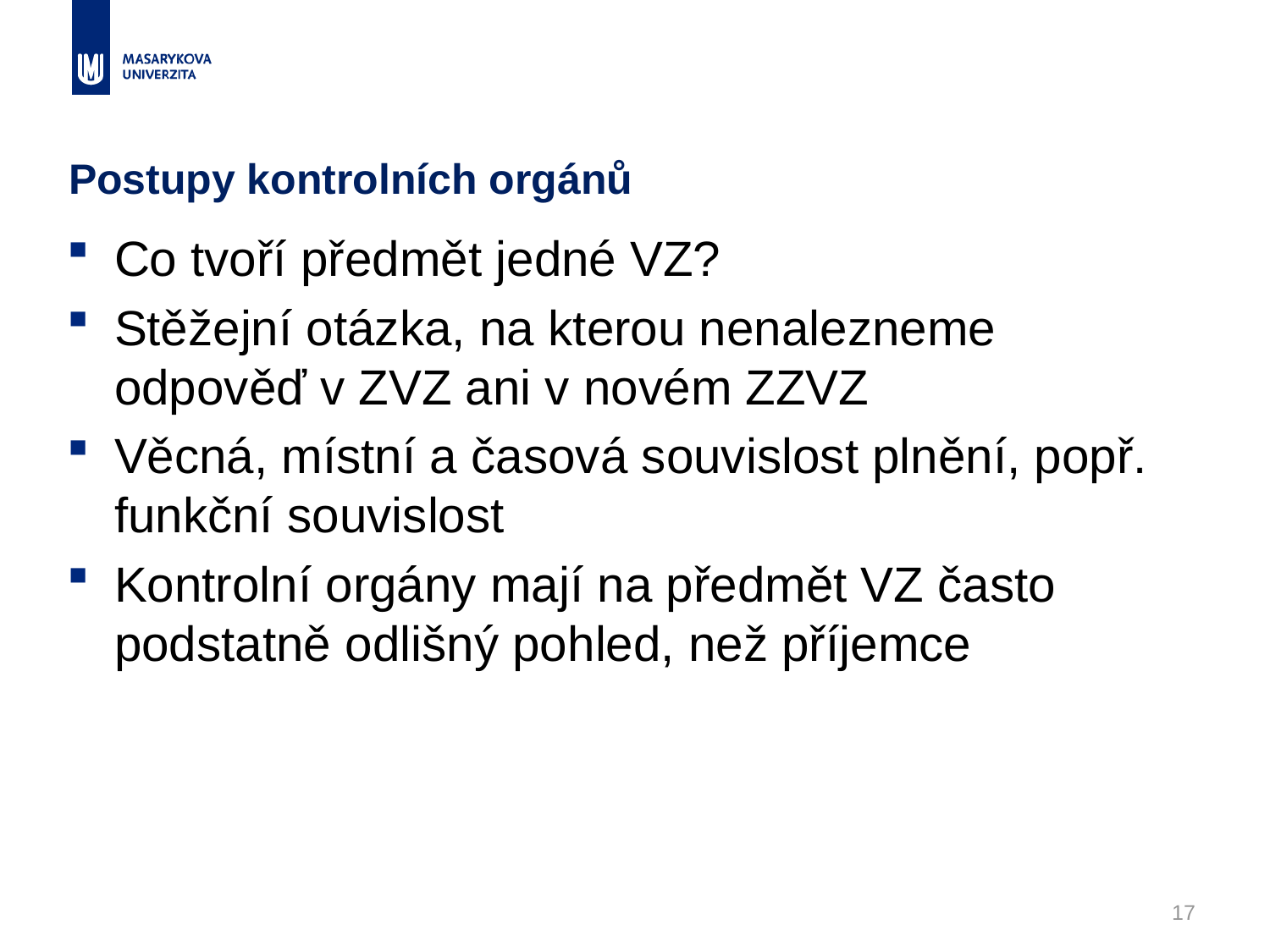

# Postupy kontrolních orgánů
Co tvoří předmět jedné VZ?
Stěžejní otázka, na kterou nenalezneme odpověď v ZVZ ani v novém ZZVZ
Věcná, místní a časová souvislost plnění, popř. funkční souvislost
Kontrolní orgány mají na předmět VZ často podstatně odlišný pohled, než příjemce

Dotované veřejné zakázky / 16. 11. 2016
17